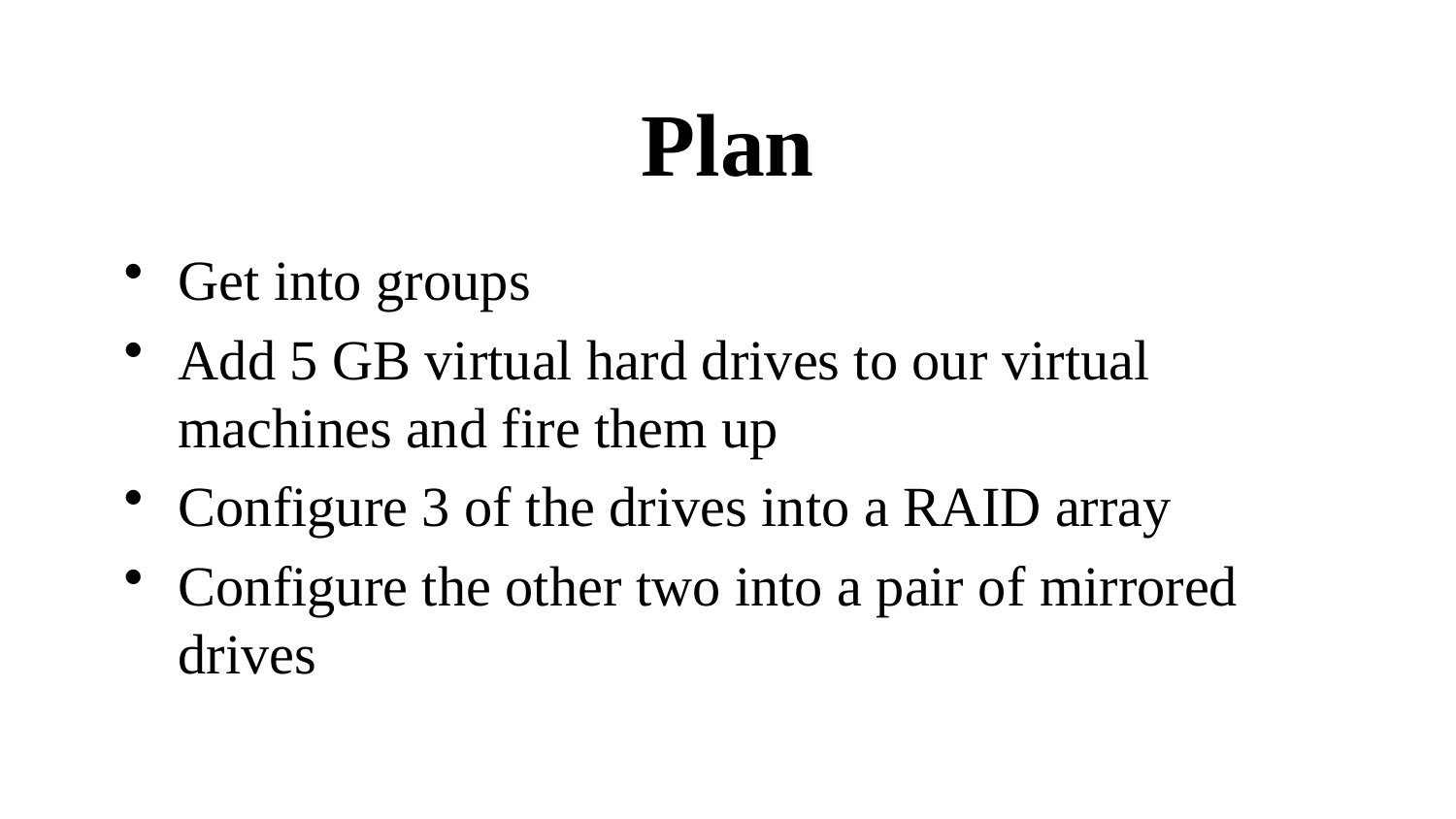

# Plan
Get into groups
Add 5 GB virtual hard drives to our virtual machines and fire them up
Configure 3 of the drives into a RAID array
Configure the other two into a pair of mirrored drives